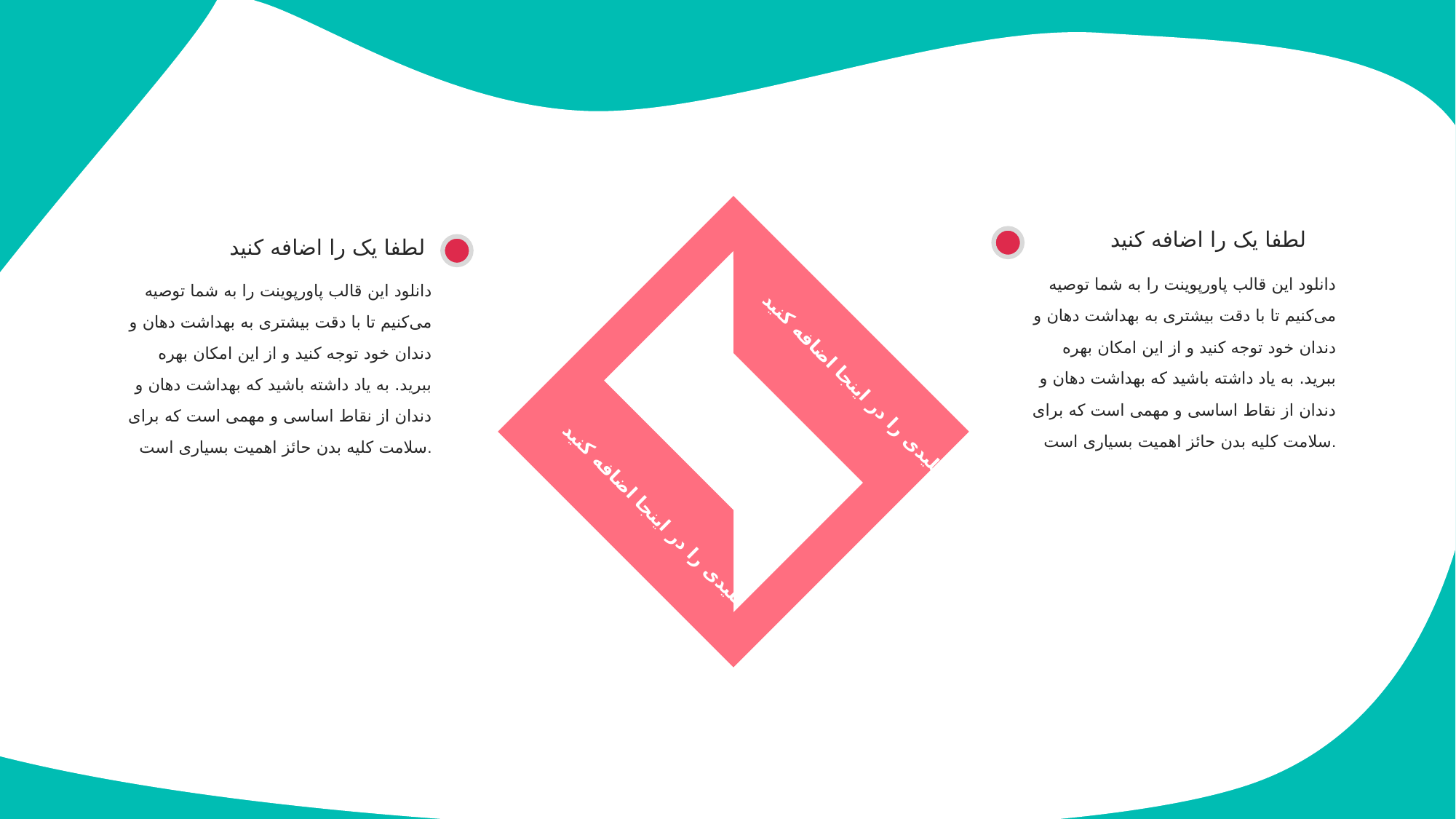

لطفا یک را اضافه کنید
دانلود این قالب پاورپوینت را به شما توصیه می‌کنیم تا با دقت بیشتری به بهداشت دهان و دندان خود توجه کنید و از این امکان بهره ببرید. به یاد داشته باشید که بهداشت دهان و دندان از نقاط اساسی و مهمی است که برای سلامت کلیه بدن حائز اهمیت بسیاری است.

لطفا یک را اضافه کنید
دانلود این قالب پاورپوینت را به شما توصیه می‌کنیم تا با دقت بیشتری به بهداشت دهان و دندان خود توجه کنید و از این امکان بهره ببرید. به یاد داشته باشید که بهداشت دهان و دندان از نقاط اساسی و مهمی است که برای سلامت کلیه بدن حائز اهمیت بسیاری است.

کلمات کلیدی را در اینجا اضافه کنید

کلمات کلیدی را در اینجا اضافه کنید